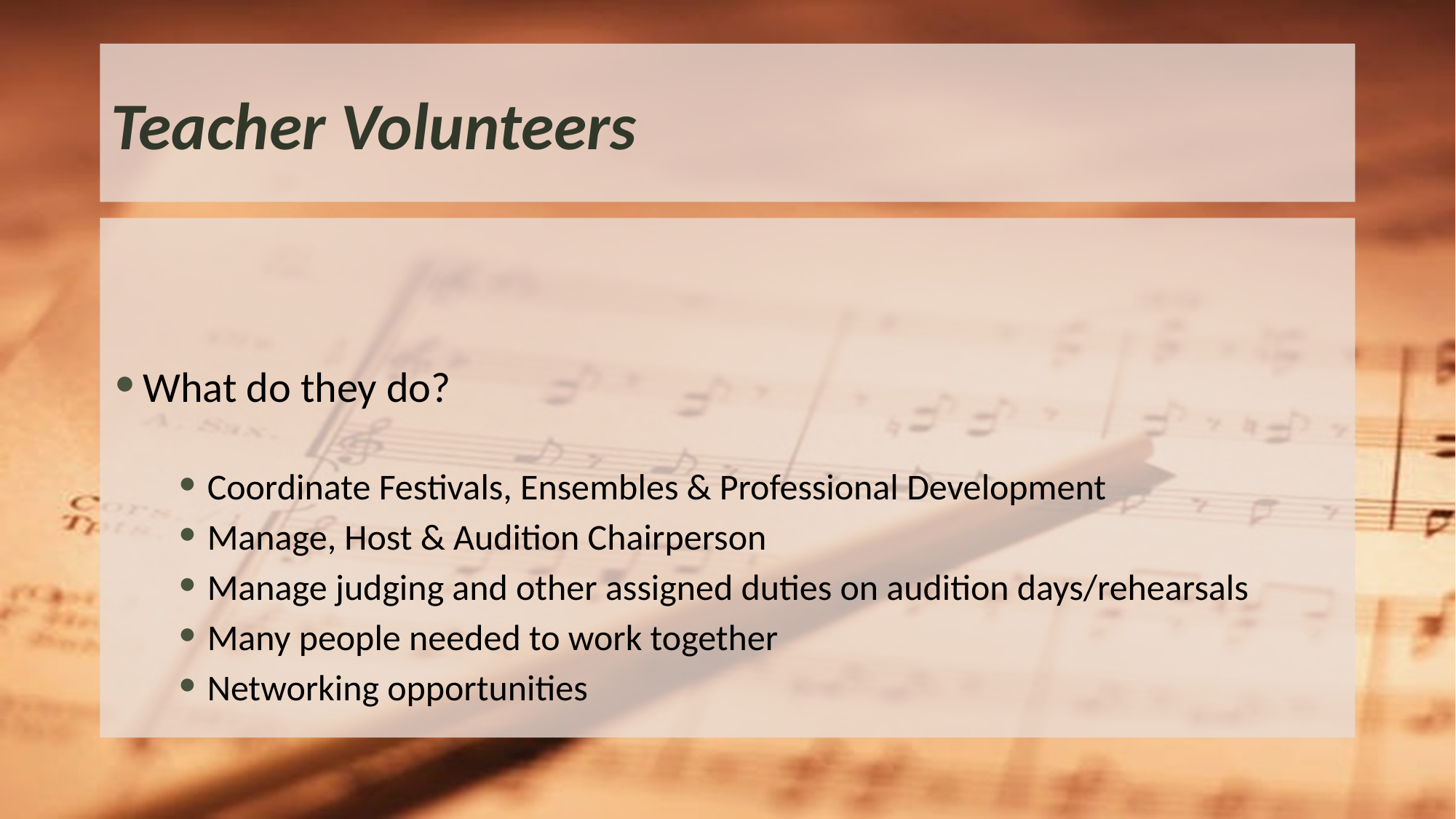

# Teacher Volunteers

What do they do?

Coordinate Festivals, Ensembles & Professional Development
Manage, Host & Audition Chairperson
Manage judging and other assigned duties on audition days/rehearsals
Many people needed to work together
Networking opportunities